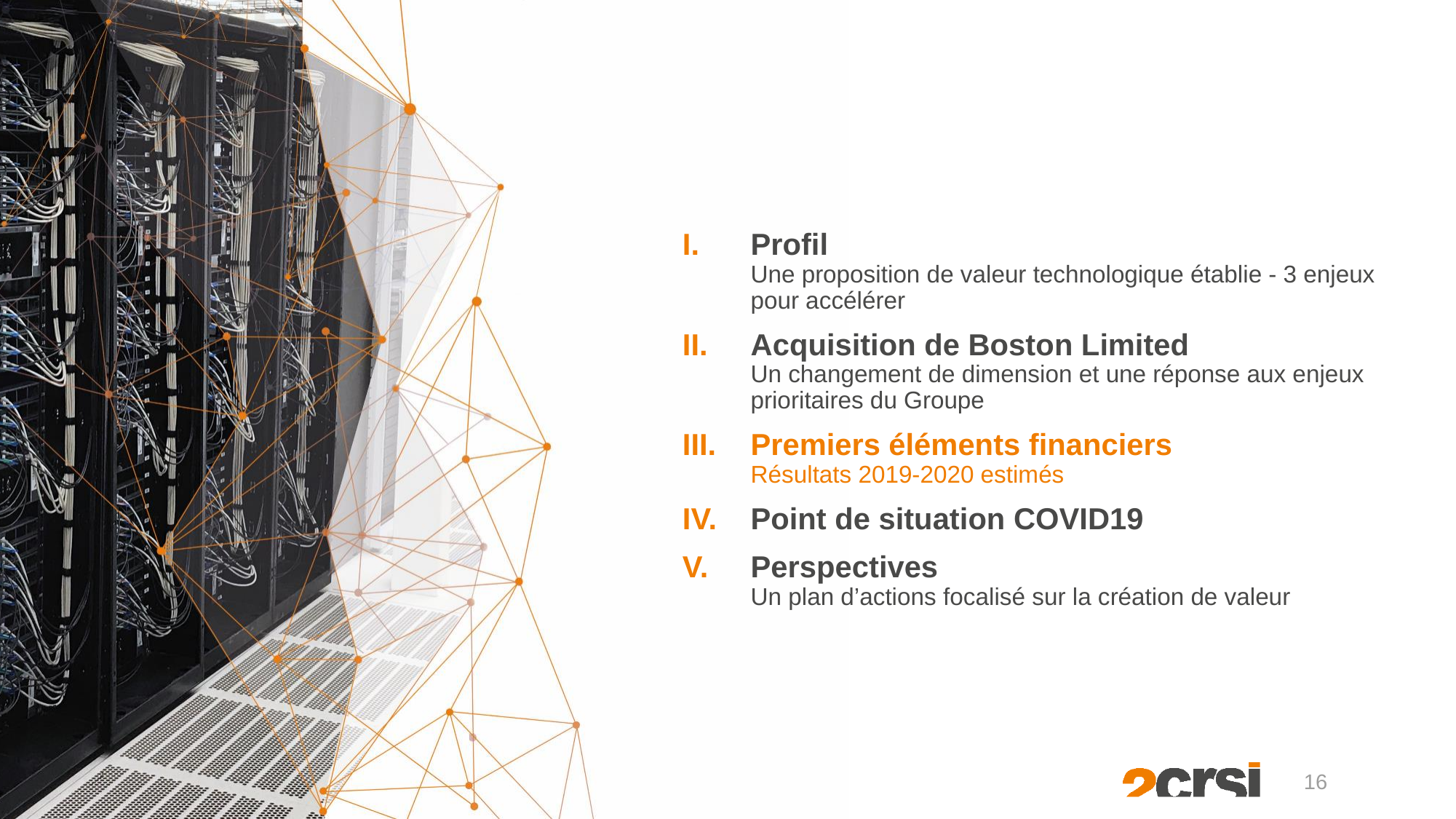

Profil
Une proposition de valeur technologique établie - 3 enjeux pour accélérer
Acquisition de Boston Limited
Un changement de dimension et une réponse aux enjeux prioritaires du Groupe
Premiers éléments financiers
Résultats 2019-2020 estimés
Point de situation COVID19
Perspectives
Un plan d’actions focalisé sur la création de valeur
16